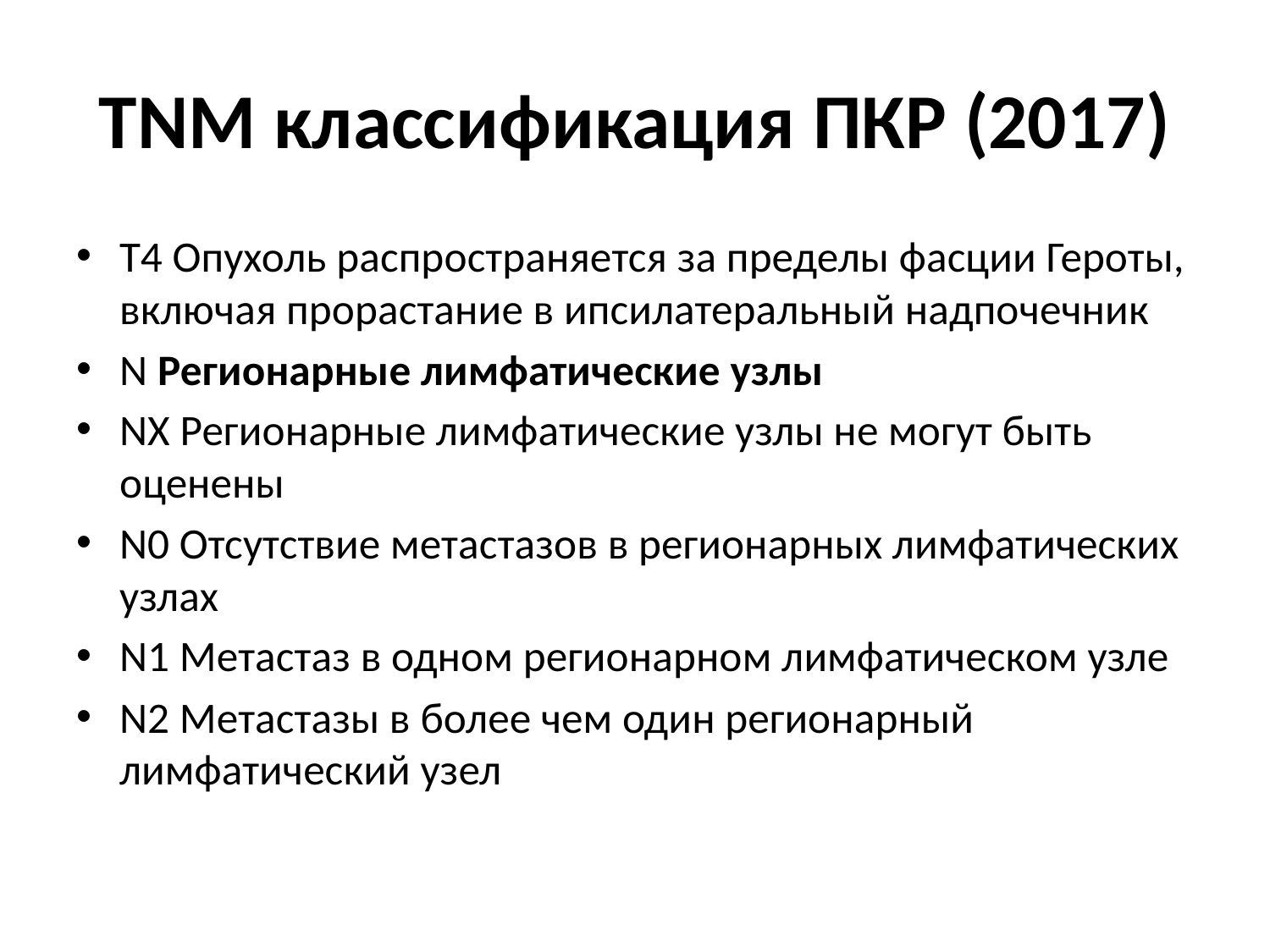

# TNM классификация ПКР (2017)
T4 Опухоль распространяется за пределы фасции Героты, включая прорастание в ипсилатеральный надпочечник
N Регионарные лимфатические узлы
NX Регионарные лимфатические узлы не могут быть оценены
N0 Отсутствие метастазов в регионарных лимфатических узлах
N1 Метастаз в одном регионарном лимфатическом узле
N2 Метастазы в более чем один регионарный лимфатический узел